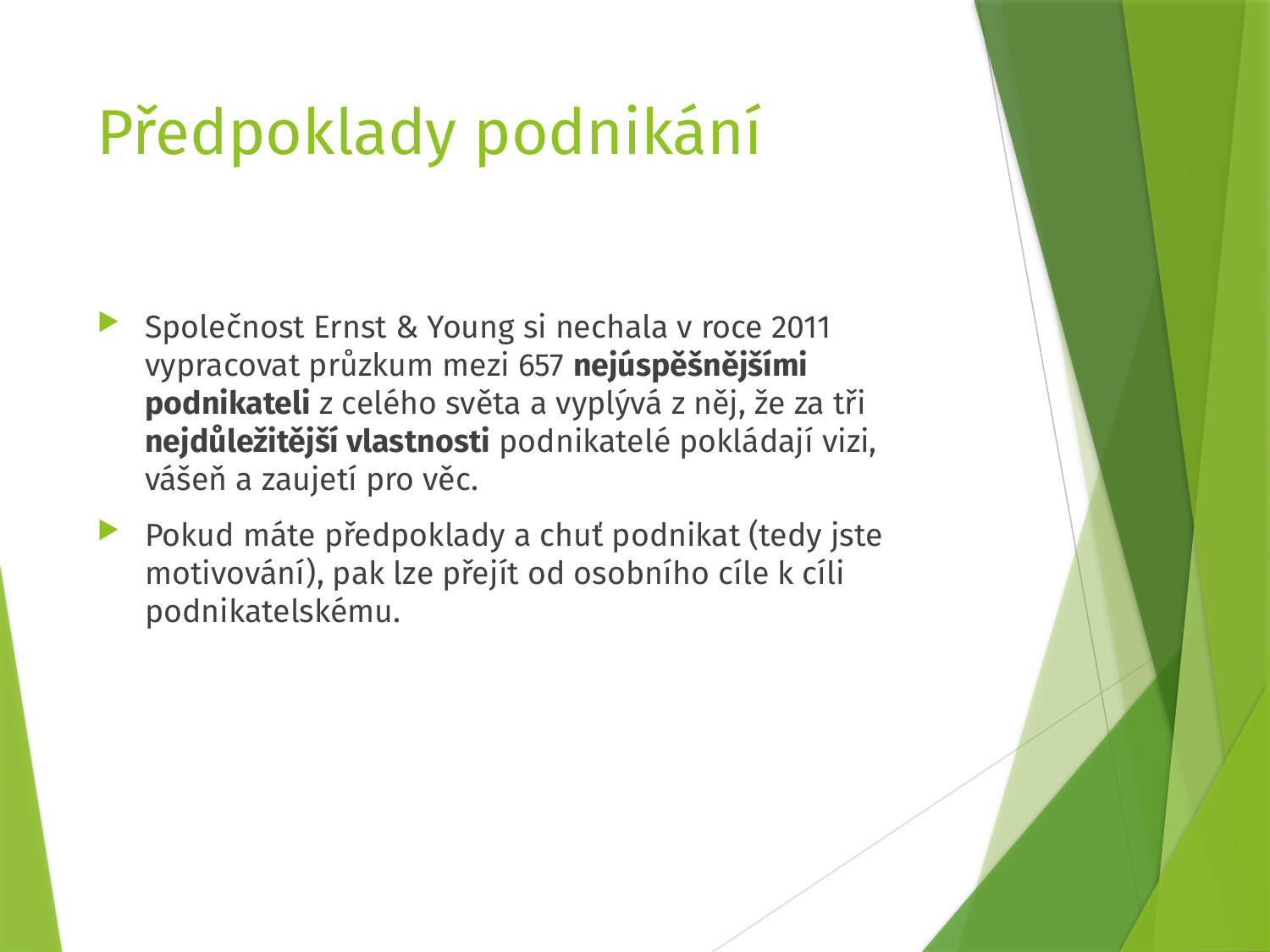

# Předpoklady podnikání
Společnost Ernst & Young si nechala v roce 2011 vypracovat průzkum mezi 657 nejúspěšnějšími podnikateli z celého světa a vyplývá z něj, že za tři nejdůležitější vlastnosti podnikatelé pokládají vizi, vášeň a zaujetí pro věc.
Pokud máte předpoklady a chuť podnikat (tedy jste motivování), pak lze přejít od osobního cíle k cíli podnikatelskému.